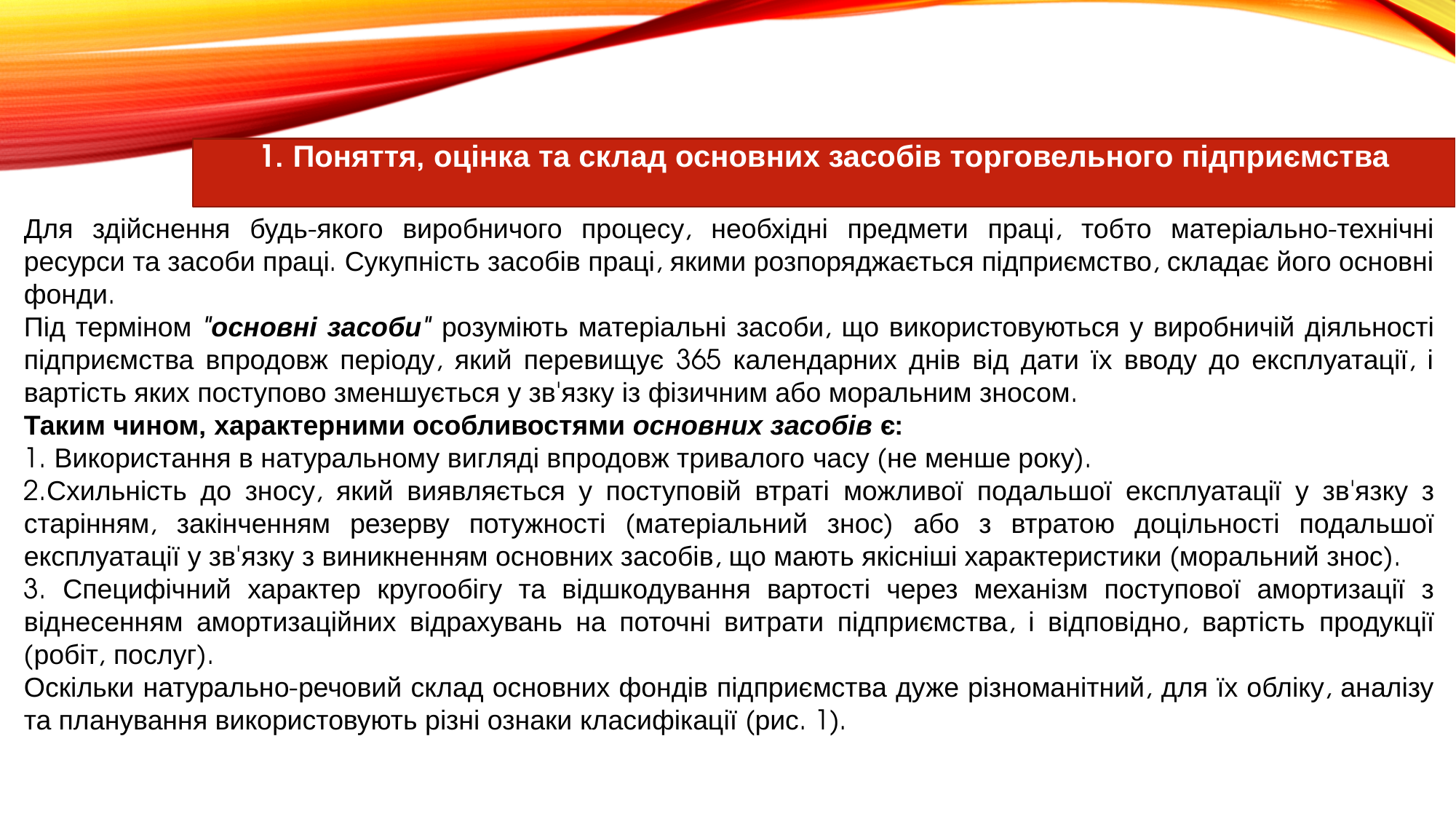

1. Поняття, оцінка та склад основних засобів торговельного підприємства

Для здійснення будь-якого виробничого процесу, необхідні предмети праці, тобто матеріально-технічні ресурси та засоби праці. Сукупність засобів праці, якими розпоряджається підприємство, складає його основні фонди.
Під терміном "основні засоби" розуміють матеріальні засоби, що використовуються у виробничій діяльності підприємства впродовж періоду, який перевищує 365 календарних днів від дати їх вводу до експлуатації, і вартість яких поступово зменшується у зв'язку із фізичним або моральним зносом.
Таким чином, характерними особливостями основних засобів є:
1. Використання в натуральному вигляді впродовж тривалого часу (не менше року).
2.Схильність до зносу, який виявляється у поступовій втраті можливої подальшої експлуатації у зв'язку з старінням, закінченням резерву потужності (матеріальний знос) або з втратою доцільності подальшої експлуатації у зв'язку з виникненням основних засобів, що мають якісніші характеристики (моральний знос).
3. Специфічний характер кругообігу та відшкодування вартості через механізм поступової амортизації з віднесенням амортизаційних відрахувань на поточні витрати підприємства, і відповідно, вартість продукції (робіт, послуг).
Оскільки натурально-речовий склад основних фондів підприємства дуже різноманітний, для їх обліку, аналізу та планування використовують різні ознаки класифікації (рис. 1).